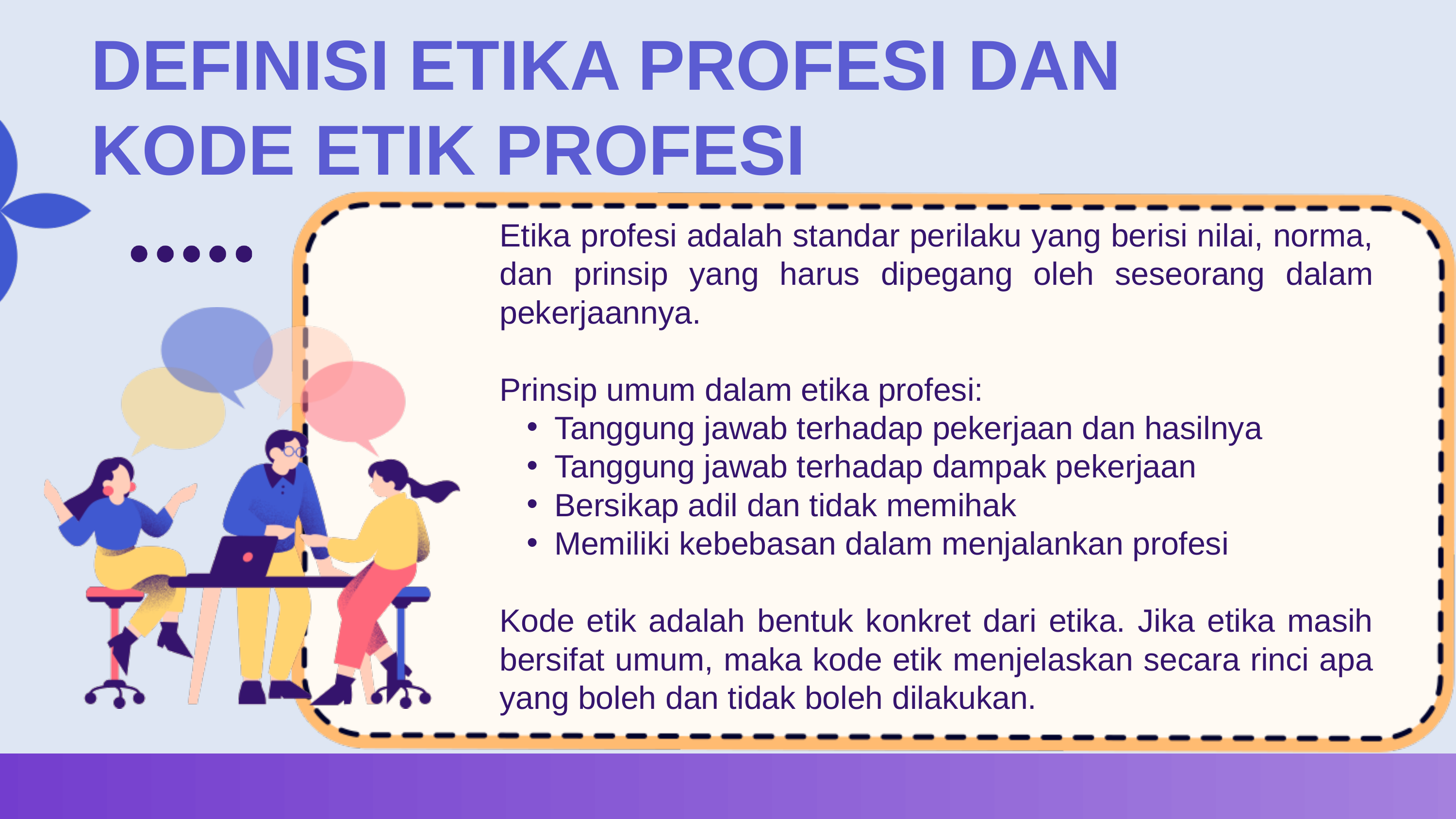

DEFINISI ETIKA PROFESI DAN KODE ETIK PROFESI

Etika profesi adalah standar perilaku yang berisi nilai, norma, dan prinsip yang harus dipegang oleh seseorang dalam pekerjaannya.

Prinsip umum dalam etika profesi:
Tanggung jawab terhadap pekerjaan dan hasilnya
Tanggung jawab terhadap dampak pekerjaan
Bersikap adil dan tidak memihak
Memiliki kebebasan dalam menjalankan profesi

Kode etik adalah bentuk konkret dari etika. Jika etika masih bersifat umum, maka kode etik menjelaskan secara rinci apa yang boleh dan tidak boleh dilakukan.